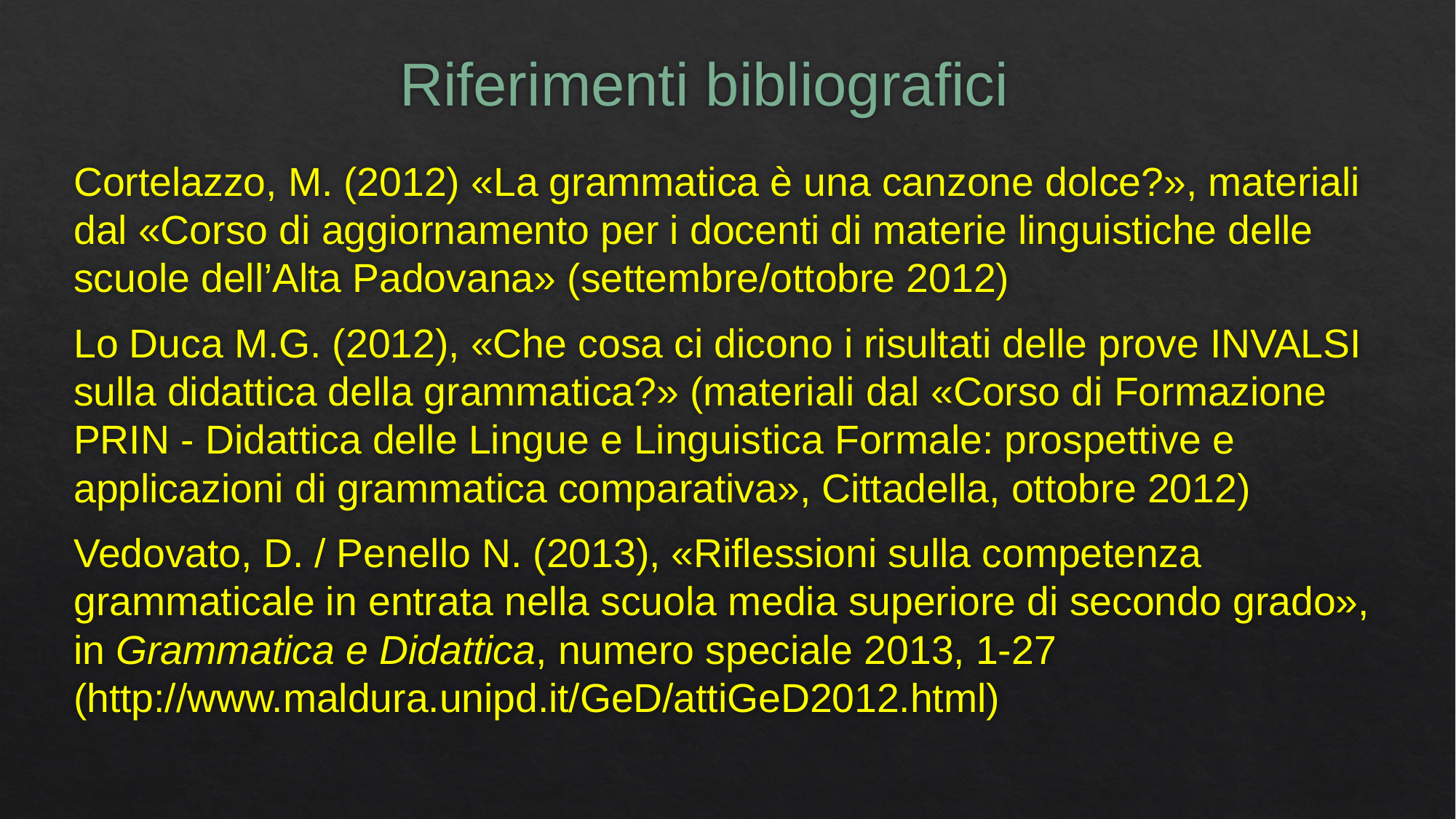

# Riferimenti bibliografici
Cortelazzo, M. (2012) «La grammatica è una canzone dolce?», materiali dal «Corso di aggiornamento per i docenti di materie linguistiche delle scuole dell’Alta Padovana» (settembre/ottobre 2012)
Lo Duca M.G. (2012), «Che cosa ci dicono i risultati delle prove INVALSI sulla didattica della grammatica?» (materiali dal «Corso di Formazione PRIN - Didattica delle Lingue e Linguistica Formale: prospettive e applicazioni di grammatica comparativa», Cittadella, ottobre 2012)
Vedovato, D. / Penello N. (2013), «Riflessioni sulla competenza grammaticale in entrata nella scuola media superiore di secondo grado», in Grammatica e Didattica, numero speciale 2013, 1-27 (http://www.maldura.unipd.it/GeD/attiGeD2012.html)